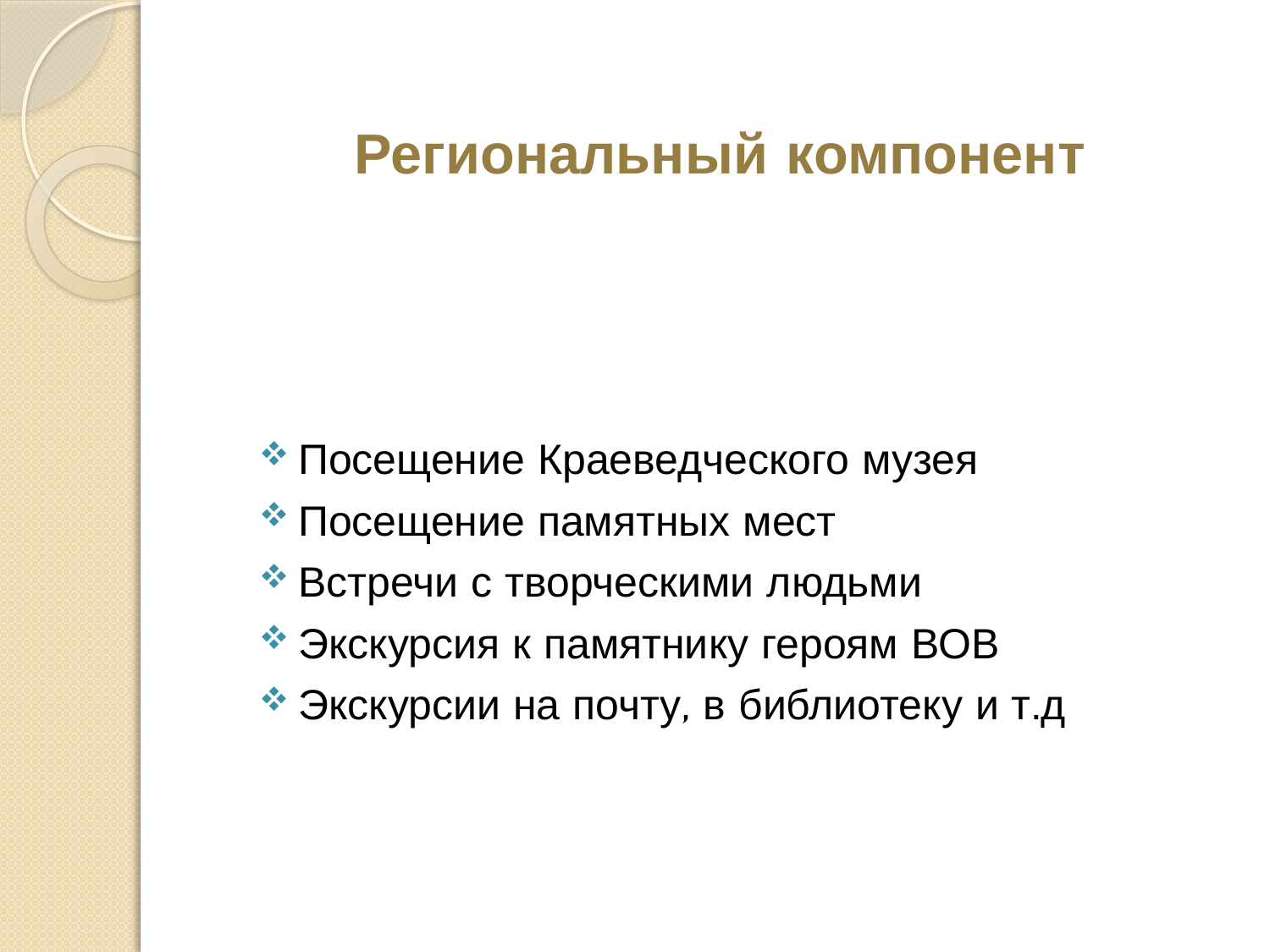

# Региональный компонент
Посещение Краеведческого музея
Посещение памятных мест
Встречи с творческими людьми
Экскурсия к памятнику героям ВОВ
Экскурсии на почту, в библиотеку и т.д